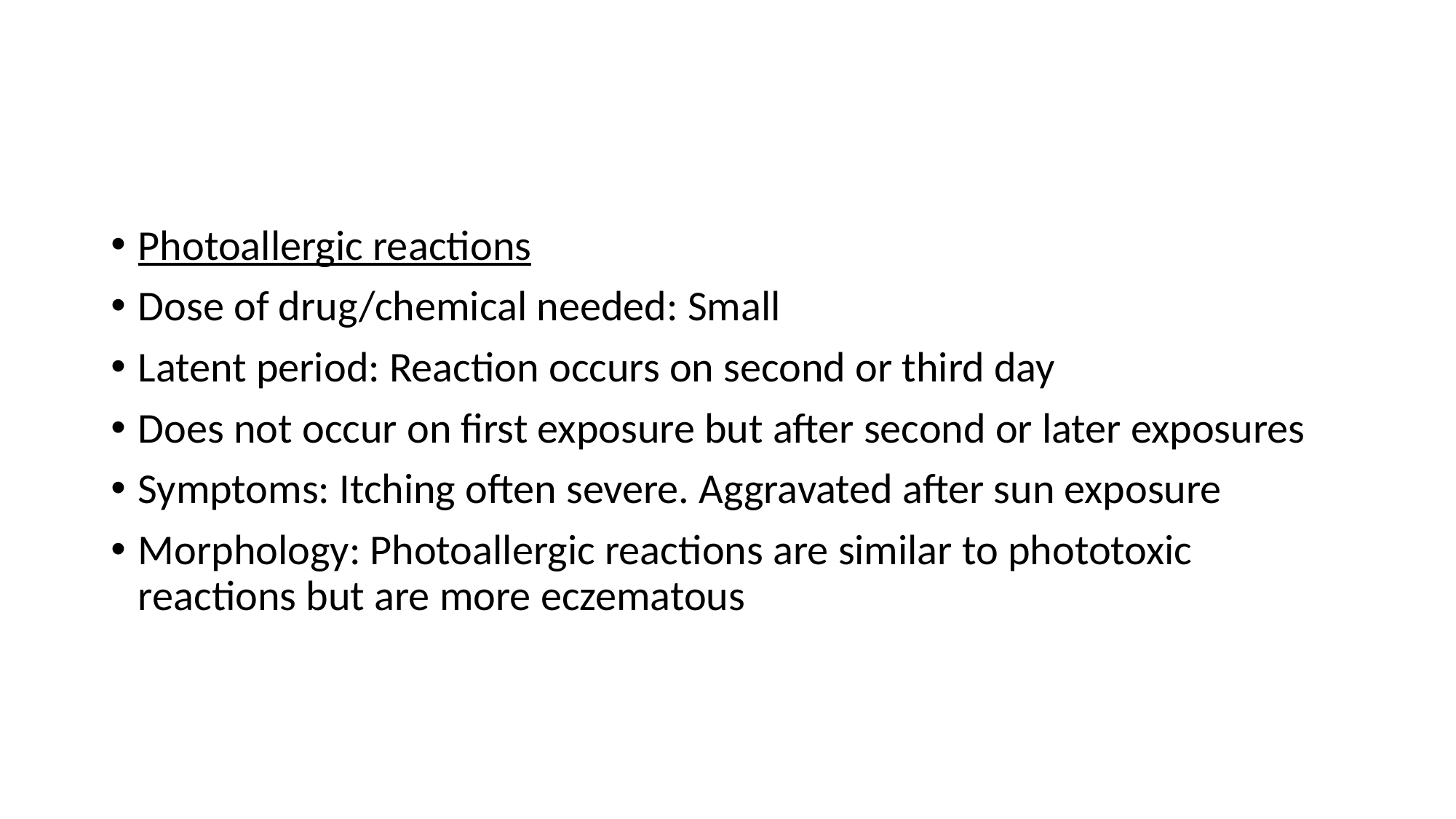

#
Photoallergic reactions
Dose of drug/chemical needed: Small
Latent period: Reaction occurs on second or third day
Does not occur on first exposure but after second or later exposures
Symptoms: Itching often severe. Aggravated after sun exposure
Morphology: Photoallergic reactions are similar to phototoxic reactions but are more eczematous